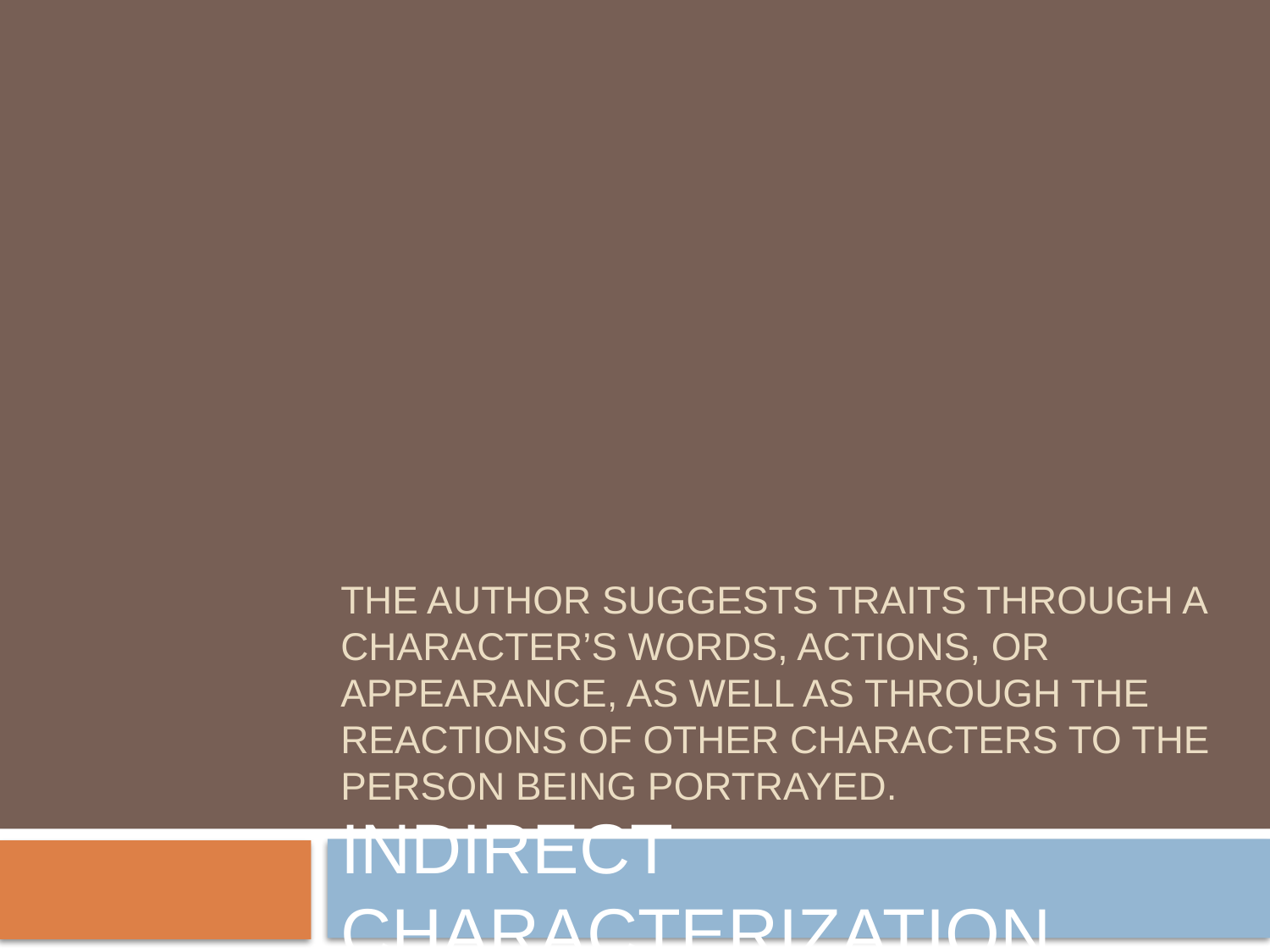

# THE AUTHOR SUGGESTS TRAITS THROUGH A CHARACTER’S WORDS, ACTIONS, OR APPEARANCE, AS WELL AS THROUGH THE REACTIONS OF OTHER CHARACTERS TO THE PERSON BEING PORTRAYED.
INDIRECT CHARACTERIZATION